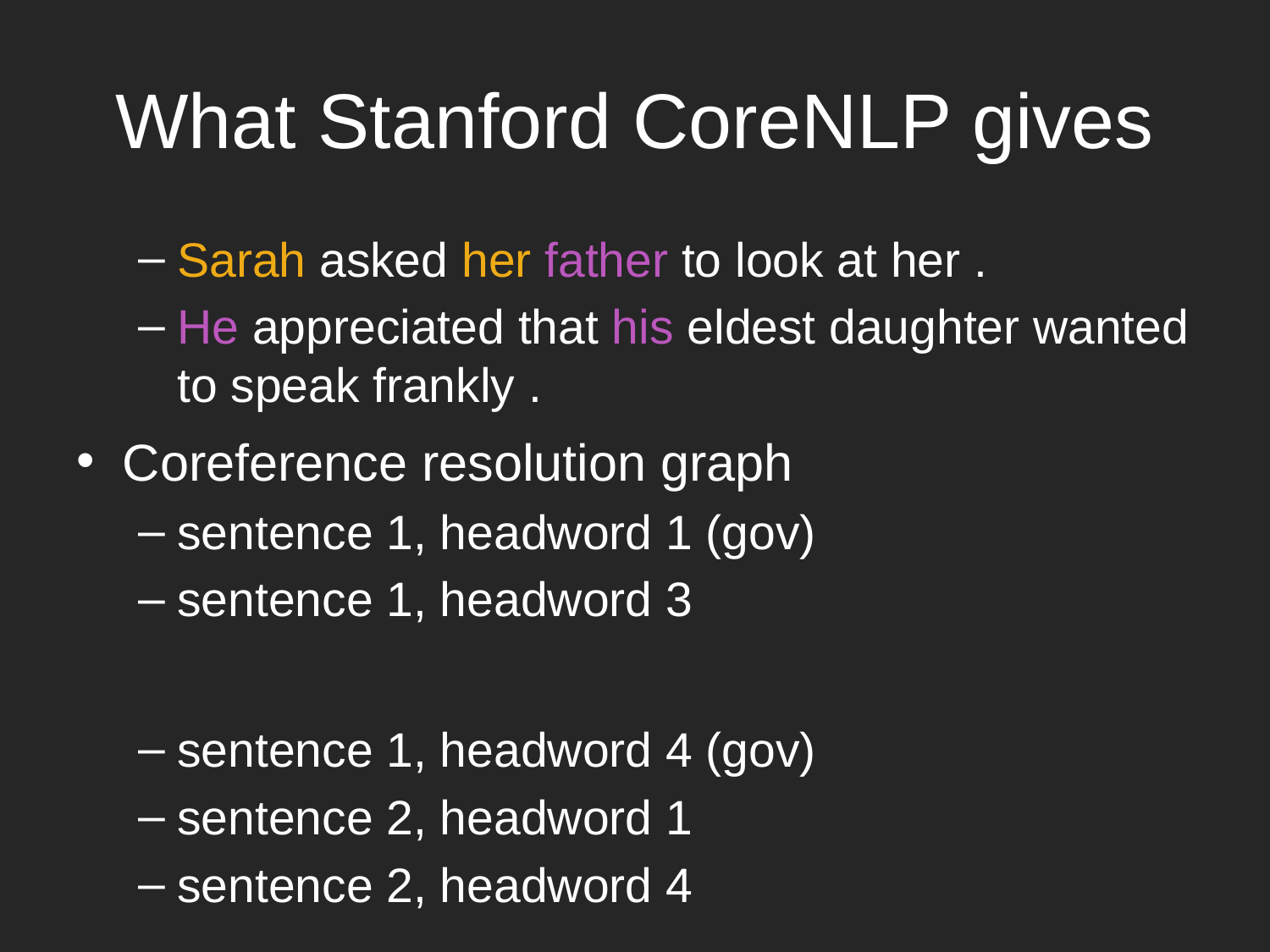

# What Stanford CoreNLP gives
Sarah asked her father to look at her .
He appreciated that his eldest daughter wanted to speak frankly .
Coreference resolution graph
sentence 1, headword 1 (gov)
sentence 1, headword 3

sentence 1, headword 4 (gov)
sentence 2, headword 1
sentence 2, headword 4